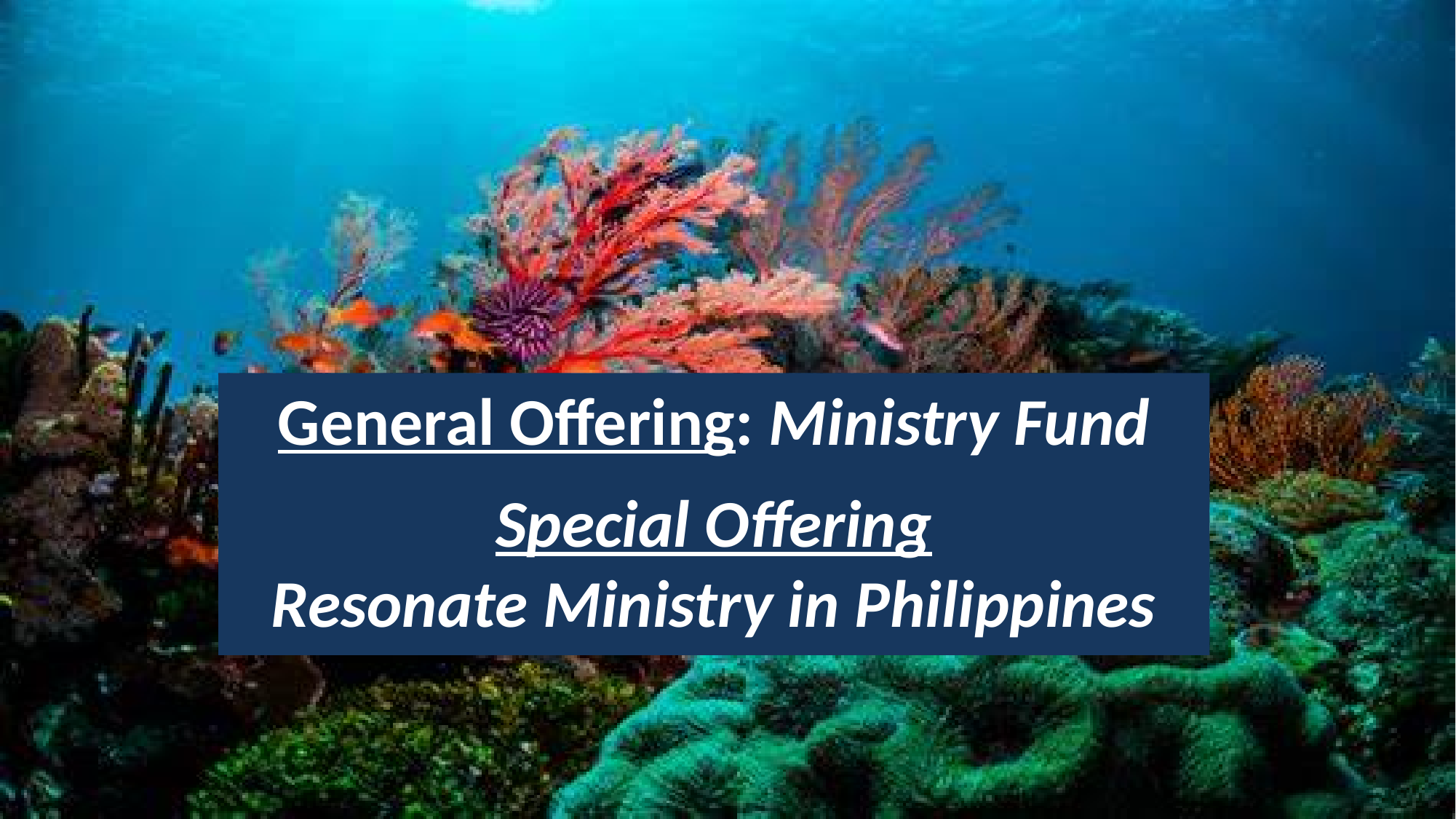

General Offering: Ministry Fund

Special Offering
Resonate Ministry in Philippines